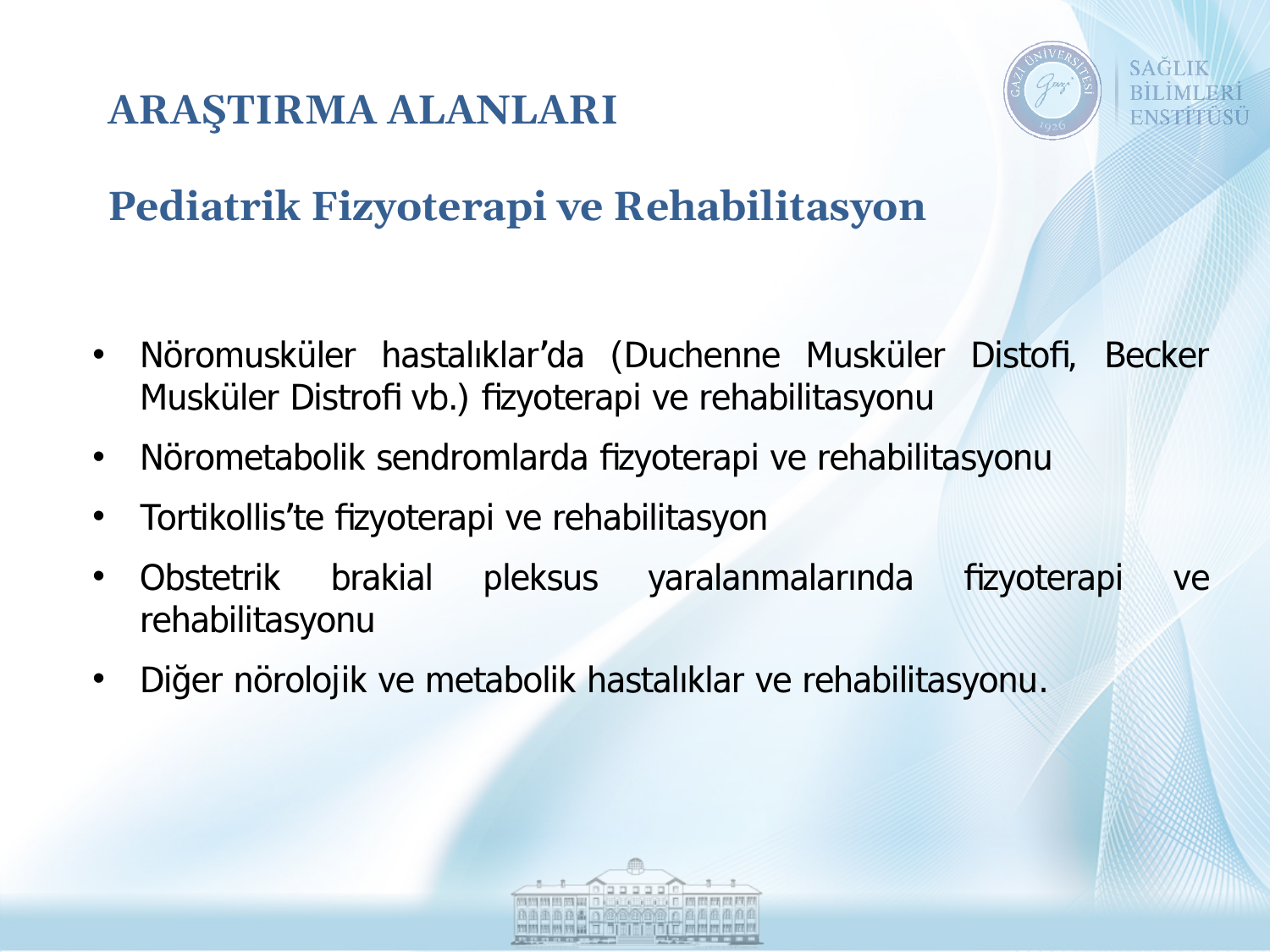

# ARAŞTIRMA ALANLARI Pediatrik Fizyoterapi ve Rehabilitasyon
Nöromusküler hastalıklar’da (Duchenne Musküler Distofi, Becker Musküler Distrofi vb.) fizyoterapi ve rehabilitasyonu
Nörometabolik sendromlarda fizyoterapi ve rehabilitasyonu
Tortikollis’te fizyoterapi ve rehabilitasyon
Obstetrik brakial pleksus yaralanmalarında fizyoterapi ve rehabilitasyonu
Diğer nörolojik ve metabolik hastalıklar ve rehabilitasyonu.